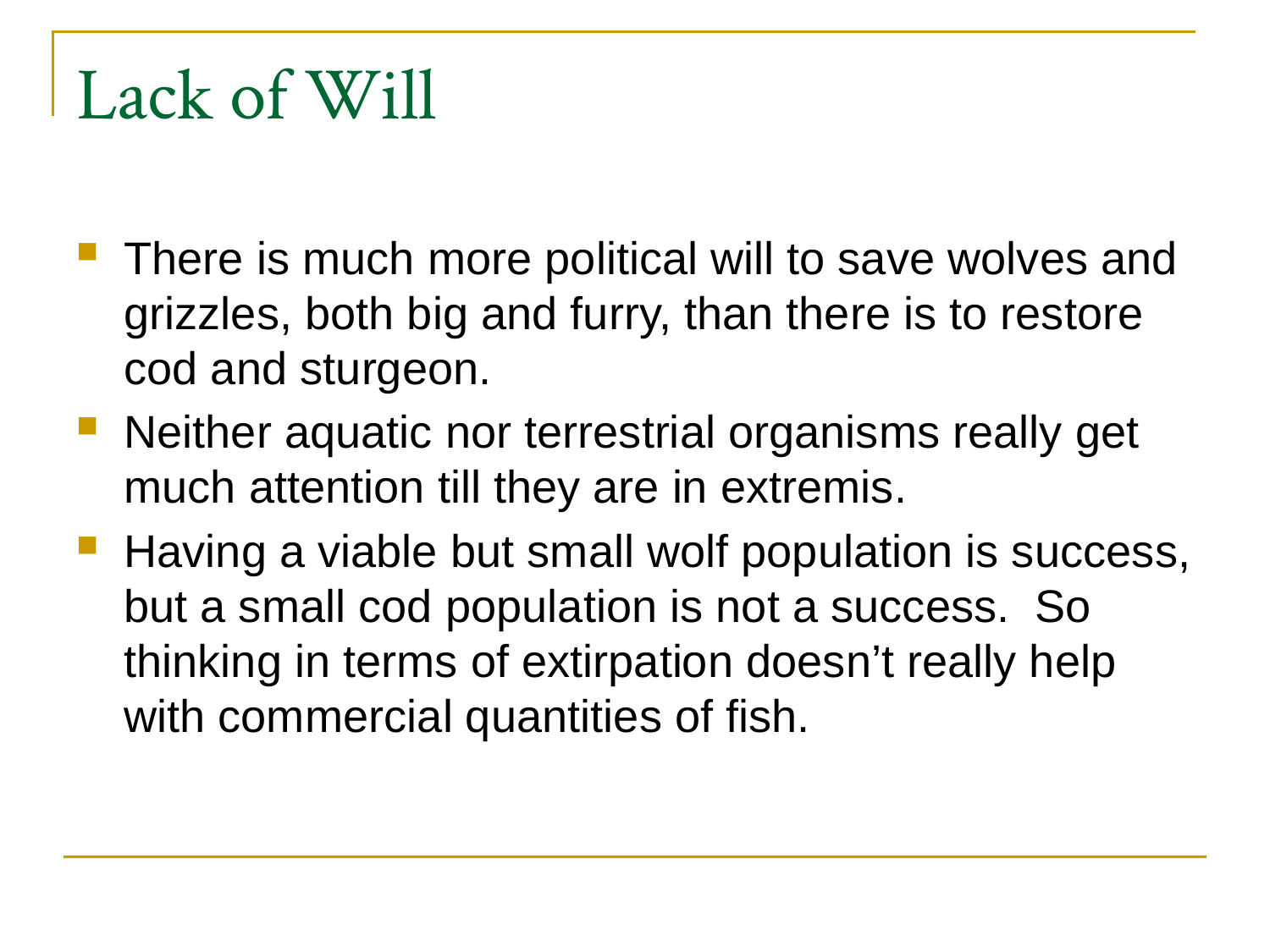

# Lack of Will
There is much more political will to save wolves and grizzles, both big and furry, than there is to restore cod and sturgeon.
Neither aquatic nor terrestrial organisms really get much attention till they are in extremis.
Having a viable but small wolf population is success, but a small cod population is not a success.  So thinking in terms of extirpation doesn’t really help with commercial quantities of fish.